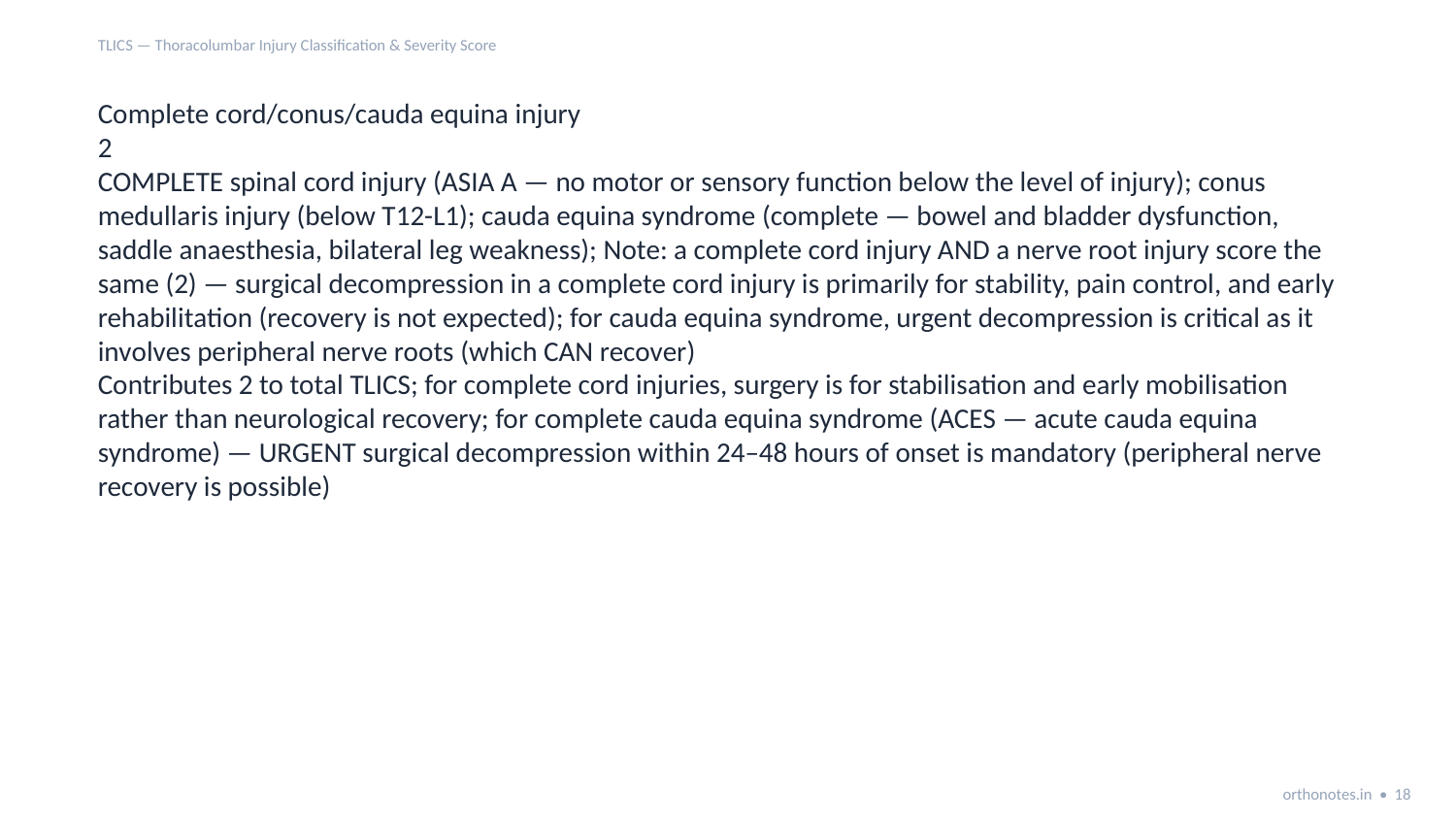

TLICS — Thoracolumbar Injury Classification & Severity Score
Complete cord/conus/cauda equina injury
2
COMPLETE spinal cord injury (ASIA A — no motor or sensory function below the level of injury); conus medullaris injury (below T12-L1); cauda equina syndrome (complete — bowel and bladder dysfunction, saddle anaesthesia, bilateral leg weakness); Note: a complete cord injury AND a nerve root injury score the same (2) — surgical decompression in a complete cord injury is primarily for stability, pain control, and early rehabilitation (recovery is not expected); for cauda equina syndrome, urgent decompression is critical as it involves peripheral nerve roots (which CAN recover)
Contributes 2 to total TLICS; for complete cord injuries, surgery is for stabilisation and early mobilisation rather than neurological recovery; for complete cauda equina syndrome (ACES — acute cauda equina syndrome) — URGENT surgical decompression within 24–48 hours of onset is mandatory (peripheral nerve recovery is possible)
orthonotes.in  •  18